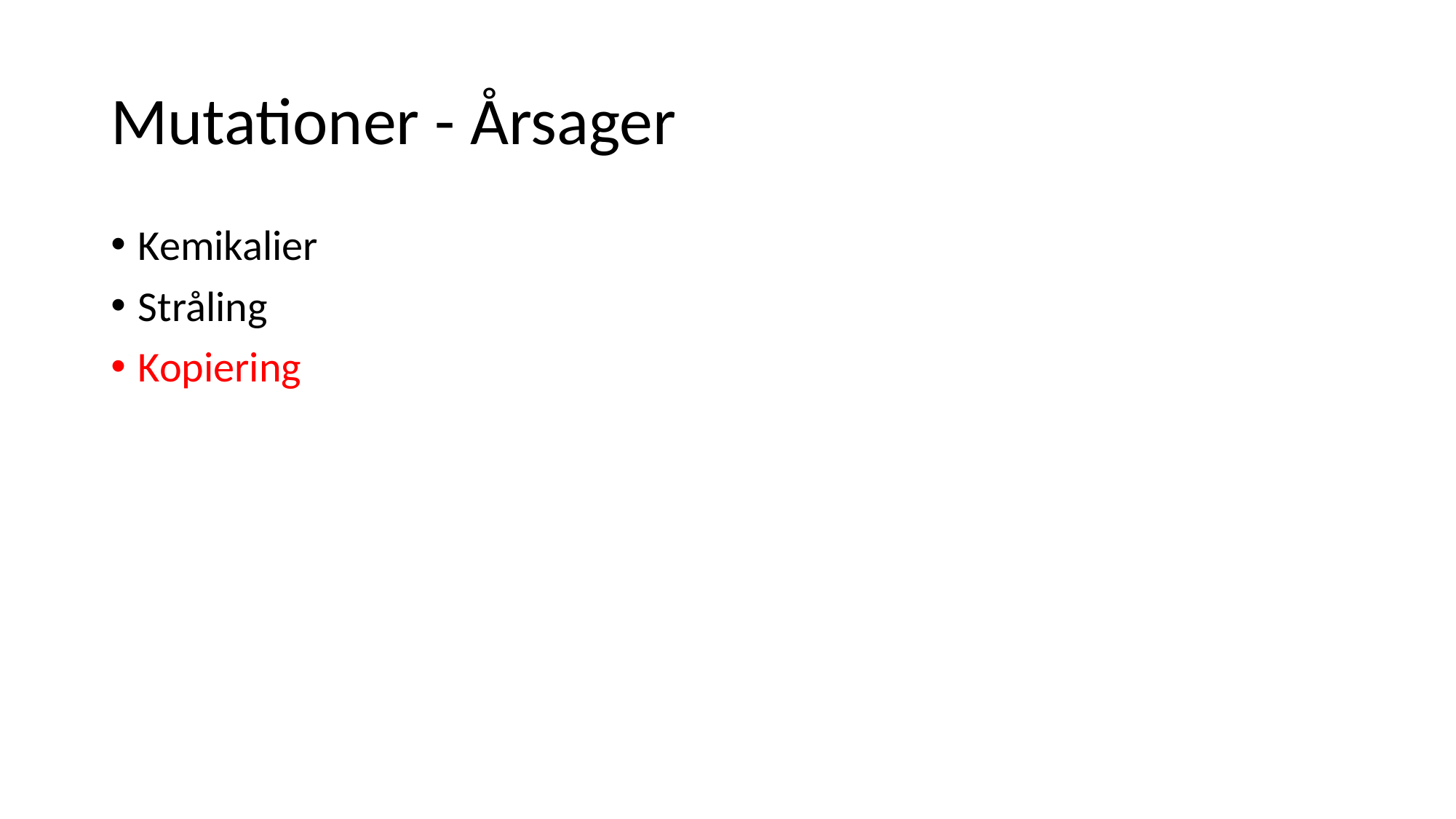

# Mutationer - Årsager
Kemikalier
Stråling
Kopiering